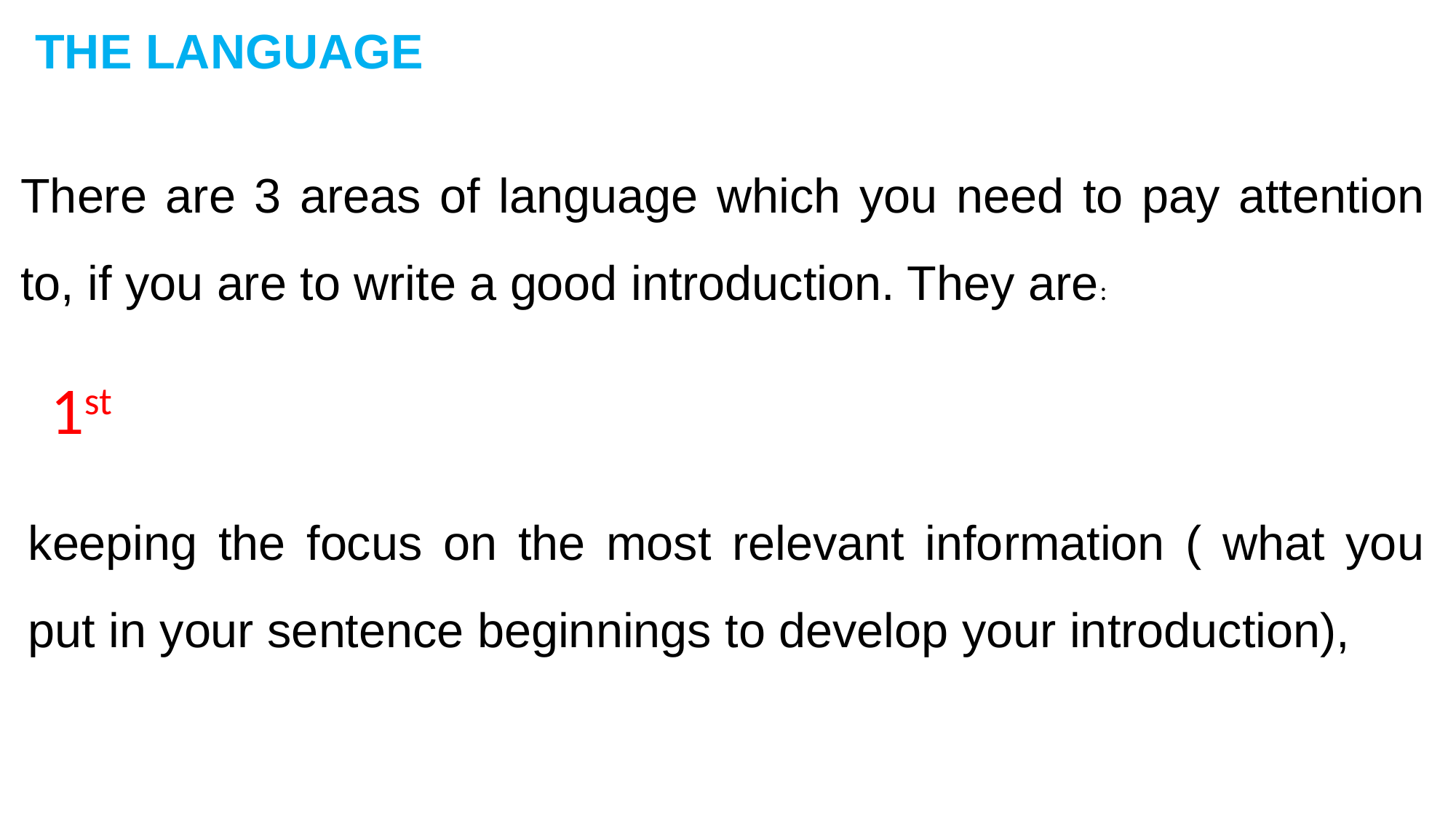

THE LANGUAGE
There are 3 areas of language which you need to pay attention to, if you are to write a good introduction. They are:
1st
keeping the focus on the most relevant information ( what you put in your sentence beginnings to develop your introduction),